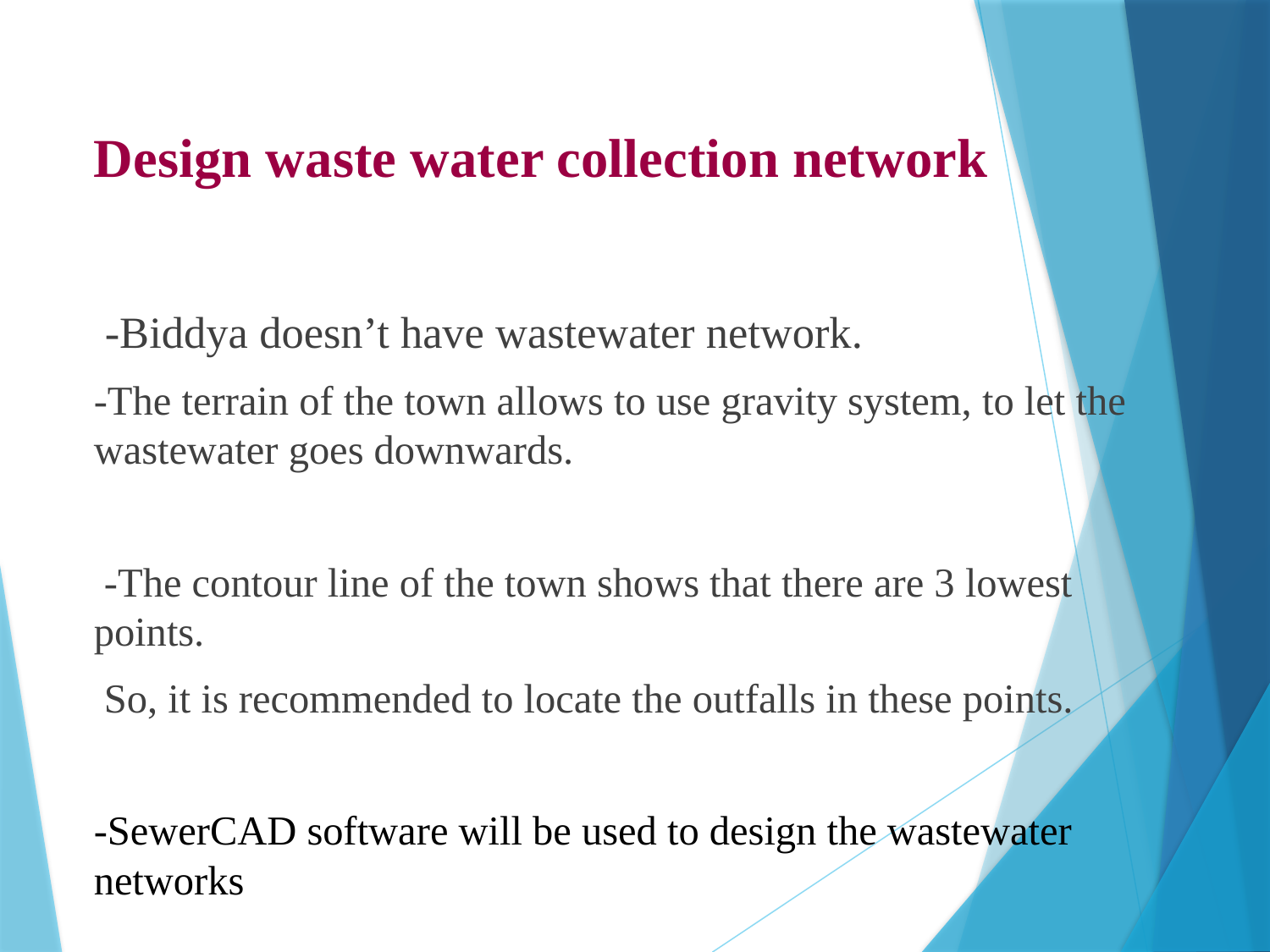

#
Design waste water collection network
 -Biddya doesn’t have wastewater network.
-The terrain of the town allows to use gravity system, to let the      wastewater goes downwards.

 -The contour line of the town shows that there are 3 lowest              points.
 So, it is recommended to locate the outfalls in these points.

-SewerCAD software will be used to design the wastewater             networks